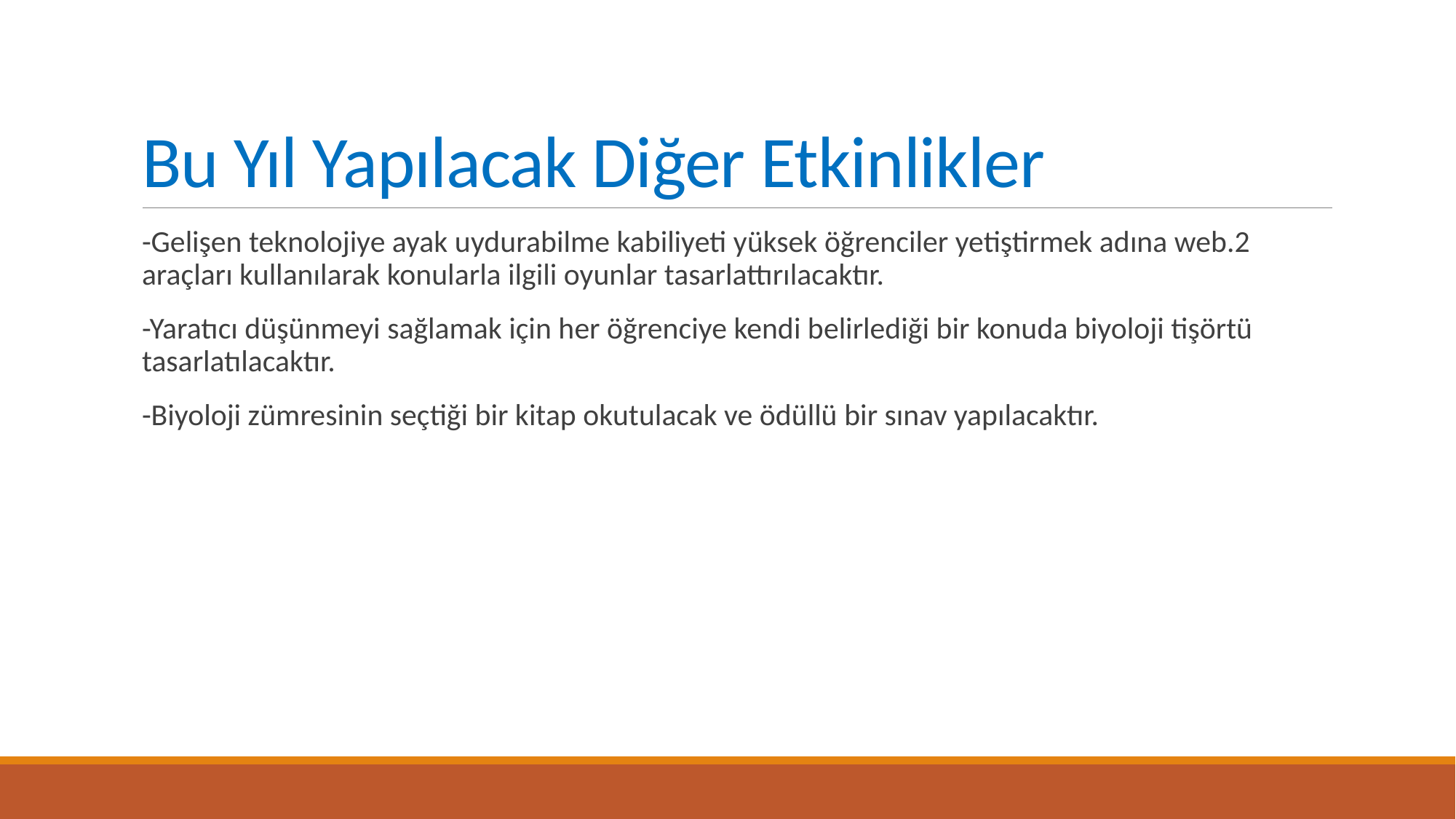

# Bu Yıl Yapılacak Diğer Etkinlikler
-Gelişen teknolojiye ayak uydurabilme kabiliyeti yüksek öğrenciler yetiştirmek adına web.2 araçları kullanılarak konularla ilgili oyunlar tasarlattırılacaktır.
-Yaratıcı düşünmeyi sağlamak için her öğrenciye kendi belirlediği bir konuda biyoloji tişörtü tasarlatılacaktır.
-Biyoloji zümresinin seçtiği bir kitap okutulacak ve ödüllü bir sınav yapılacaktır.